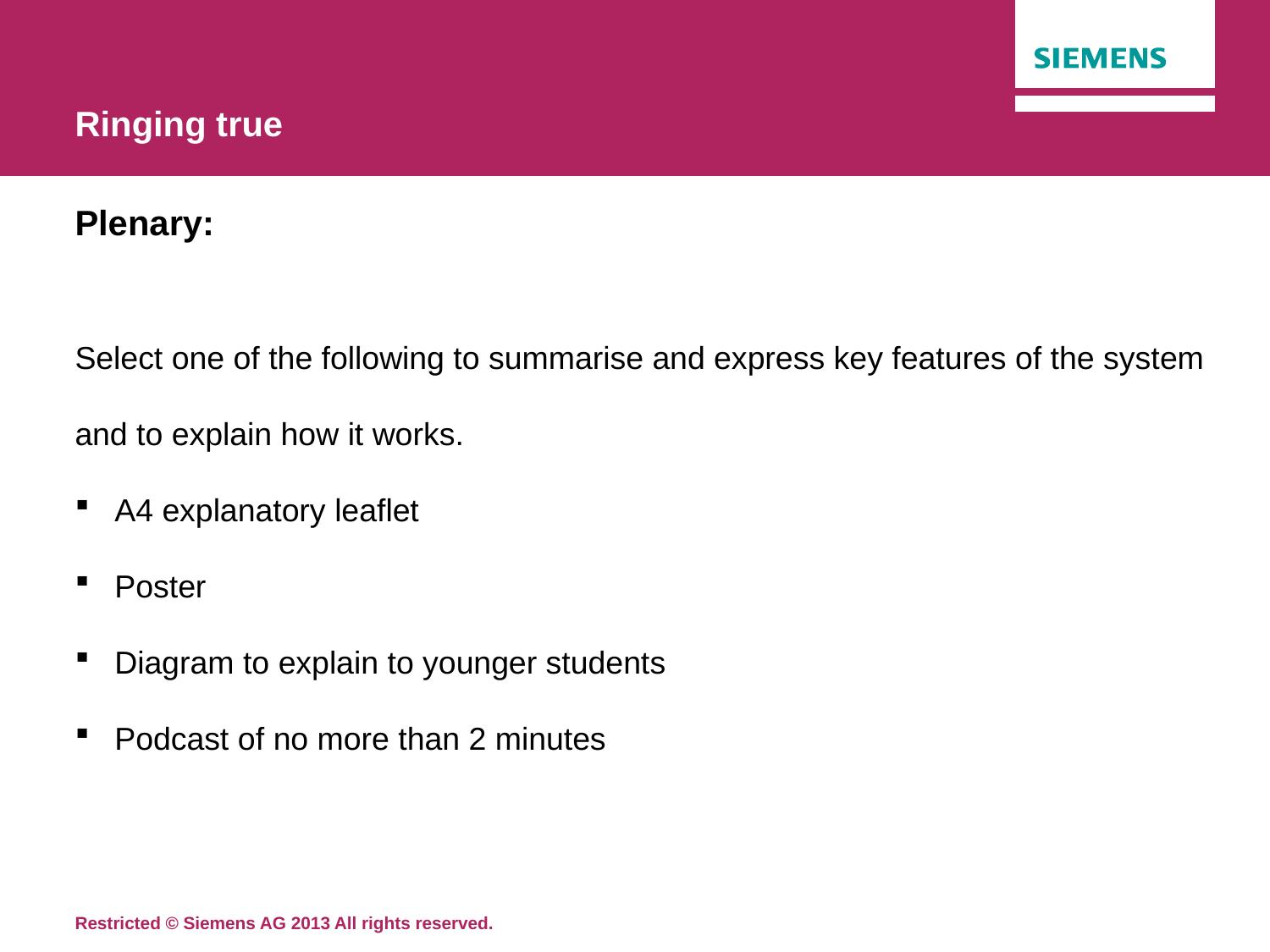

# Ringing true
Plenary:

Select one of the following to summarise and express key features of the system and to explain how it works.
A4 explanatory leaflet
Poster
Diagram to explain to younger students
Podcast of no more than 2 minutes